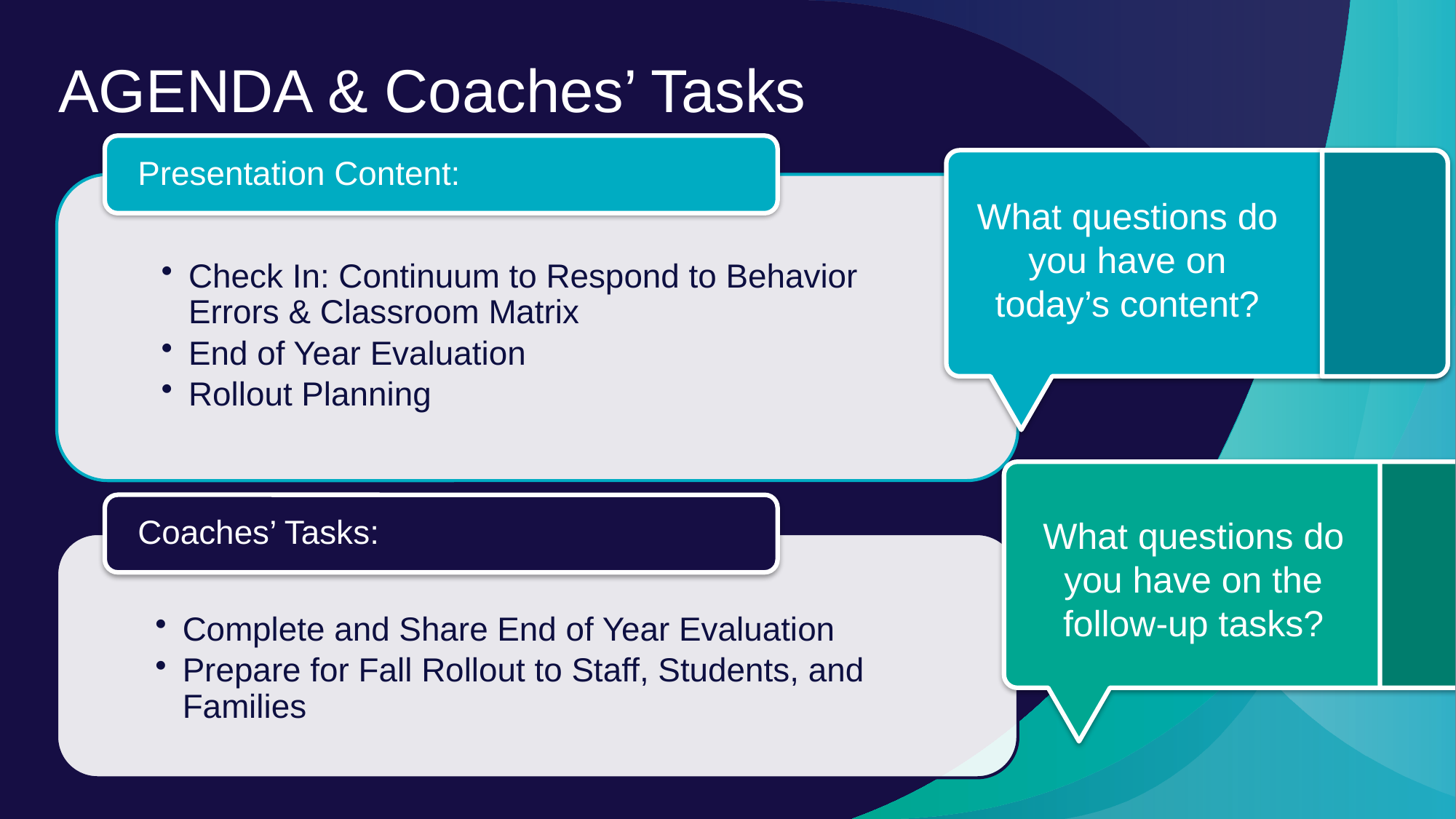

AGENDA & Coaches’ Tasks
Check In: Continuum to Respond to Behavior Errors & Classroom Matrix
End of Year Evaluation
Rollout Planning
Presentation Content:
Complete and Share End of Year Evaluation
Prepare for Fall Rollout to Staff, Students, and Families
Coaches’ Tasks:

What questions do you have on today’s content?

What questions do you have on the follow-up tasks?